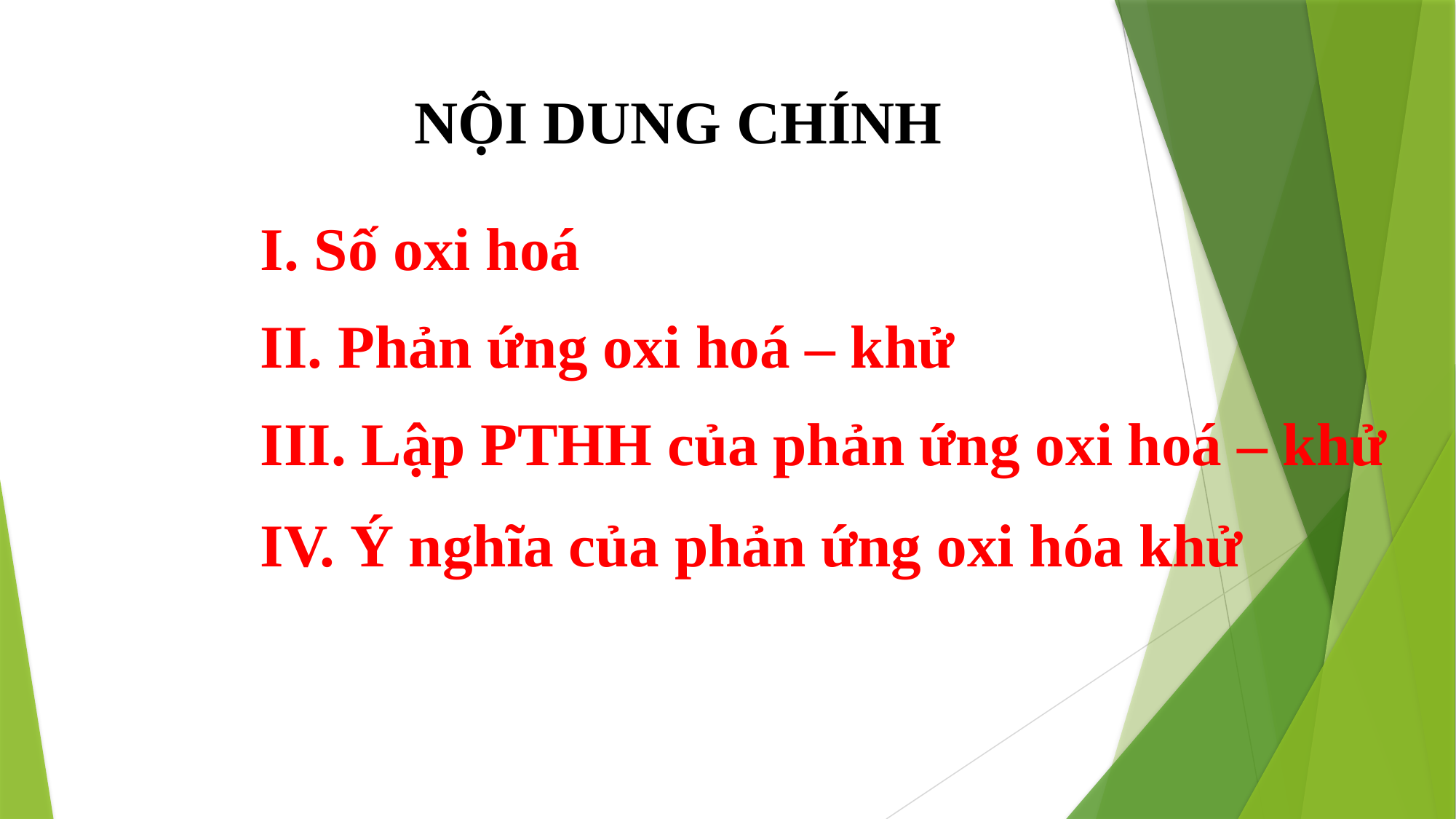

NỘI DUNG CHÍNH
I. Số oxi hoá
II. Phản ứng oxi hoá – khử
III. Lập PTHH của phản ứng oxi hoá – khử
IV. Ý nghĩa của phản ứng oxi hóa khử